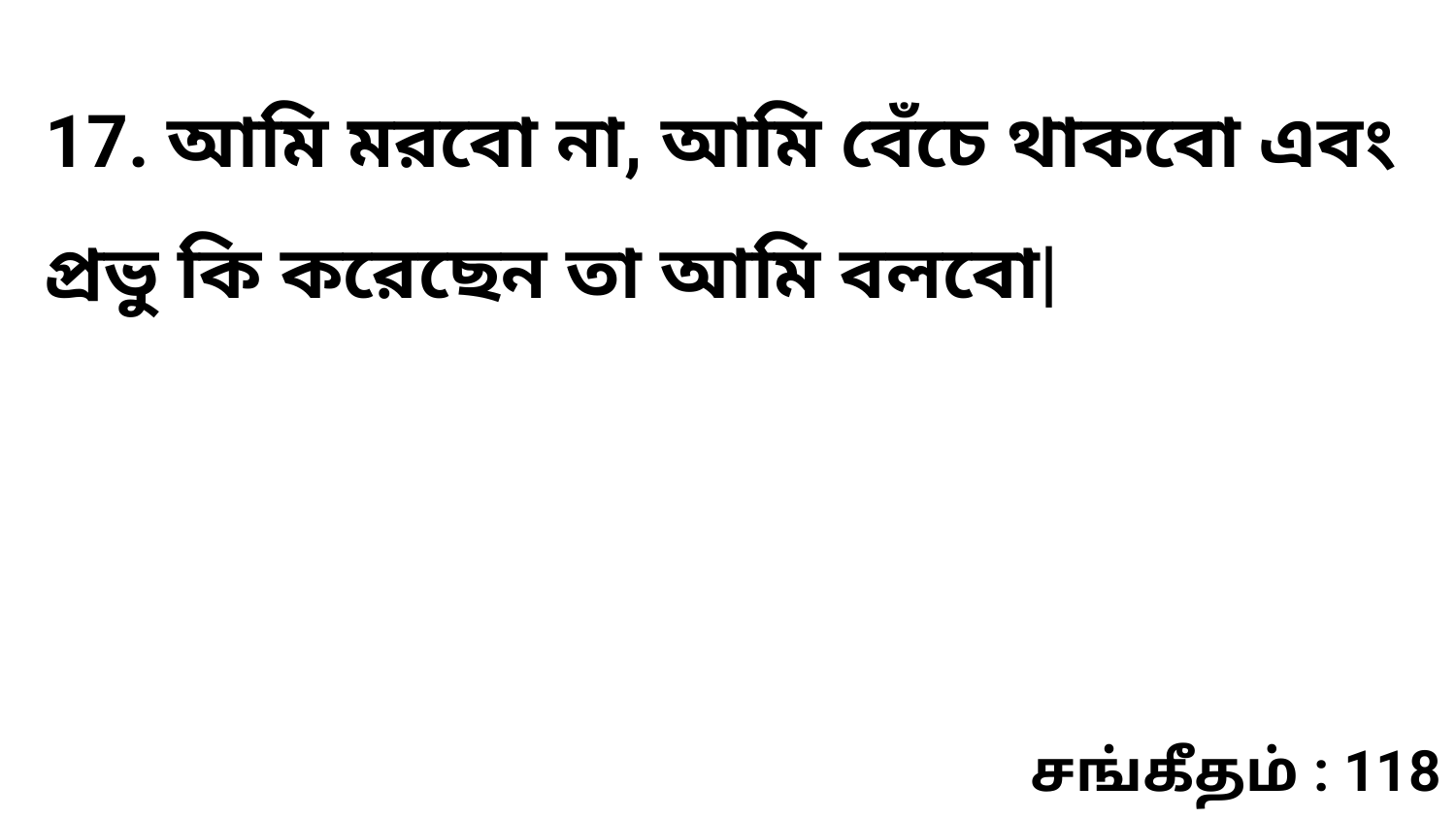

17. আমি মরবো না, আমি বেঁচে থাকবো এবং প্রভু কি করেছেন তা আমি বলবো|
சங்கீதம் : 118